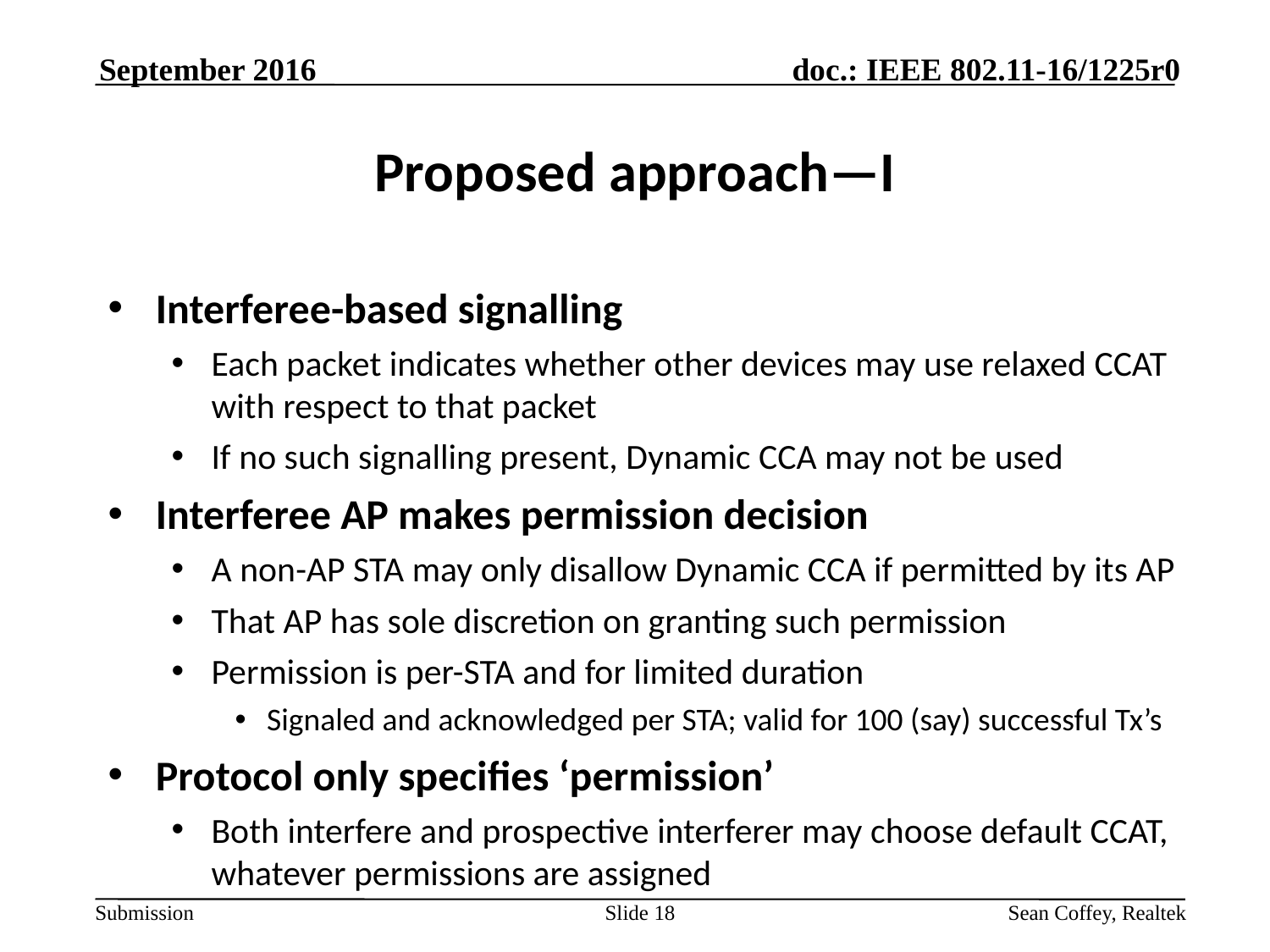

September 2016
# Proposed approach—I
Interferee-based signalling
Each packet indicates whether other devices may use relaxed CCAT with respect to that packet
If no such signalling present, Dynamic CCA may not be used
Interferee AP makes permission decision
A non-AP STA may only disallow Dynamic CCA if permitted by its AP
That AP has sole discretion on granting such permission
Permission is per-STA and for limited duration
Signaled and acknowledged per STA; valid for 100 (say) successful Tx’s
Protocol only specifies ‘permission’
Both interfere and prospective interferer may choose default CCAT, whatever permissions are assigned

Slide 18
Sean Coffey, Realtek